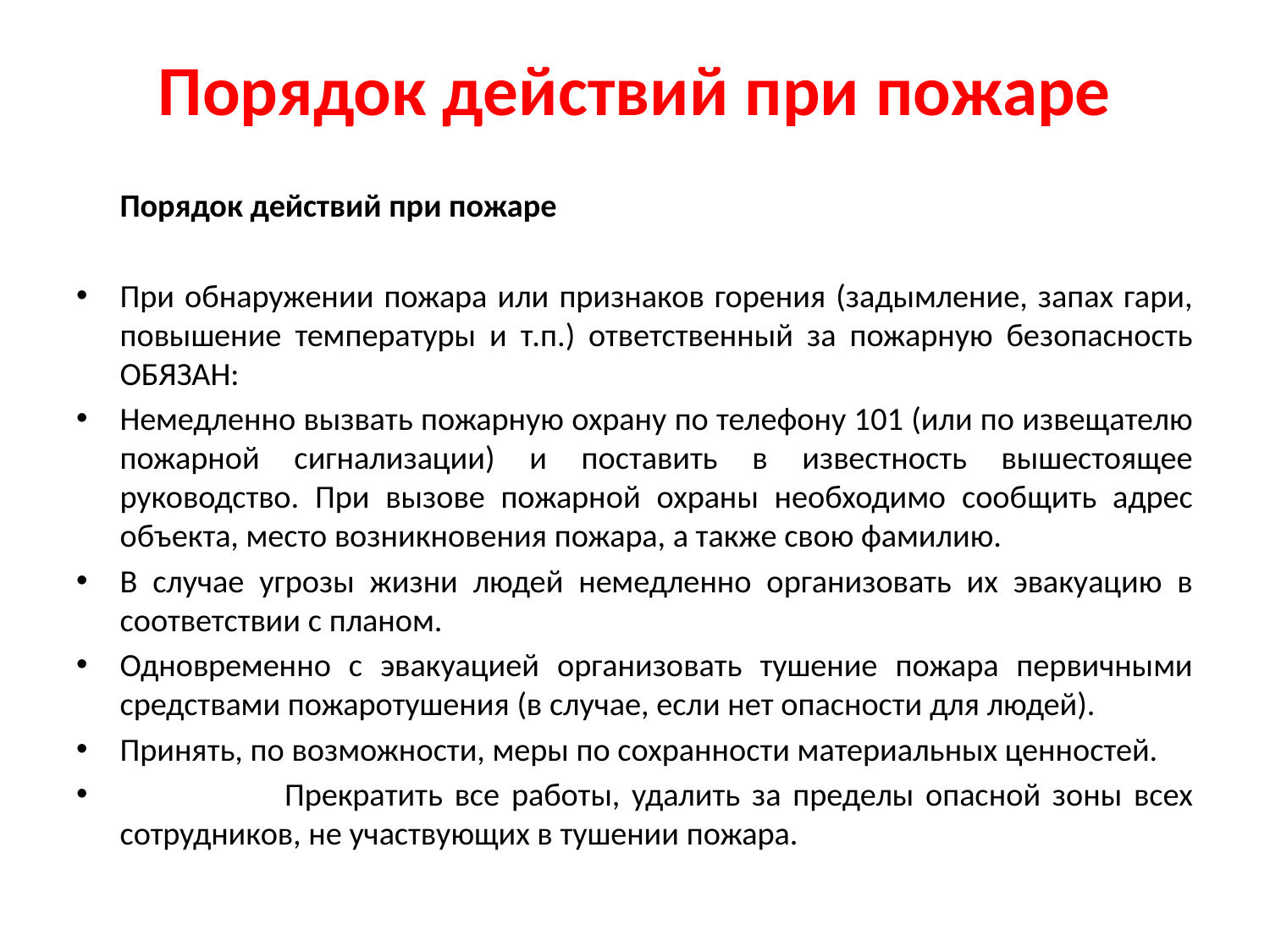

# Порядок действий при пожаре

		Порядок действий при пожаре

При обнаружении пожара или признаков горения (задымление, запах гари, повышение температуры и т.п.) ответственный за пожарную безопасность ОБЯЗАН:
Немедленно вызвать пожарную охрану по телефону 101 (или по извещателю пожарной сигнализации) и поставить в известность вышестоящее руководство. При вызове пожарной охраны необходимо сообщить адрес объекта, место возникновения пожара, а также свою фамилию.
В случае угрозы жизни людей немедленно организовать их эвакуацию в соответствии с планом.
Одновременно с эвакуацией организовать тушение пожара первичными средствами пожаротушения (в случае, если нет опасности для людей).
Принять, по возможности, меры по сохранности материальных ценностей.
              Прекратить все работы, удалить за пределы опасной зоны всех сотрудников, не участвующих в тушении пожара.